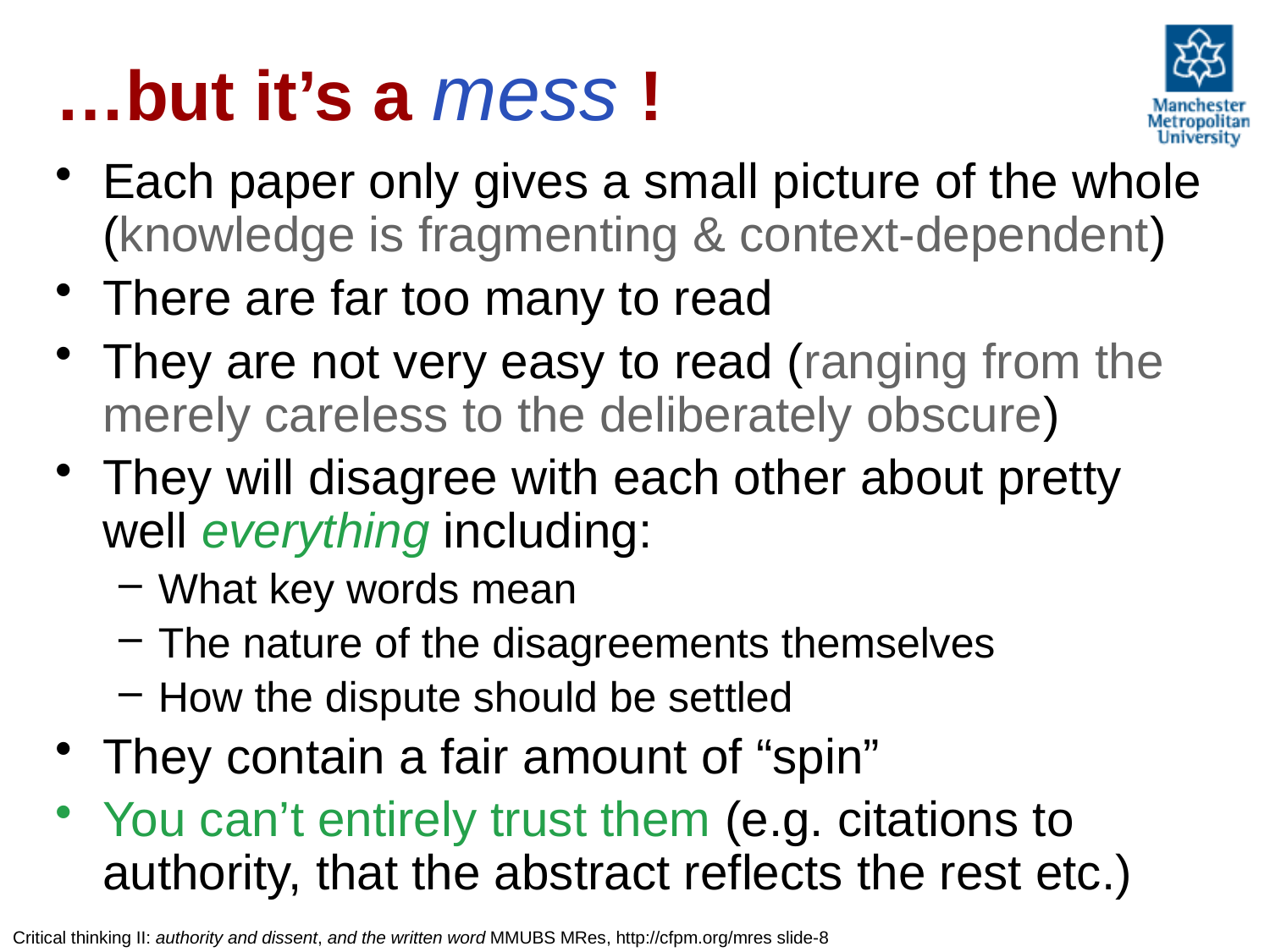

# …but it’s a mess !
Each paper only gives a small picture of the whole (knowledge is fragmenting & context-dependent)
There are far too many to read
They are not very easy to read (ranging from the merely careless to the deliberately obscure)
They will disagree with each other about pretty well everything including:
What key words mean
The nature of the disagreements themselves
How the dispute should be settled
They contain a fair amount of “spin”
You can’t entirely trust them (e.g. citations to authority, that the abstract reflects the rest etc.)
Critical thinking II: authority and dissent, and the written word MMUBS MRes, http://cfpm.org/mres slide-8